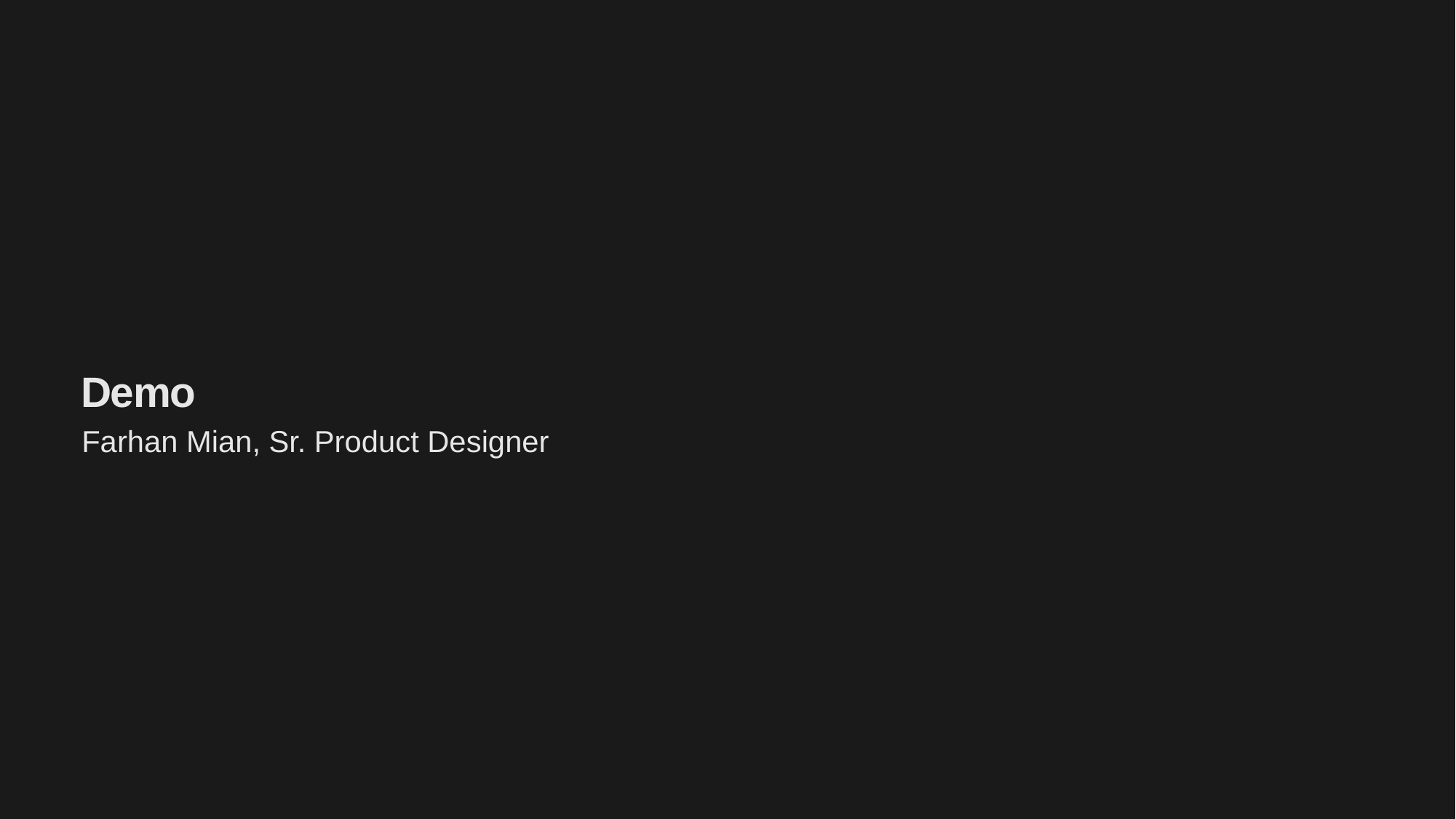

# Demo
Farhan Mian, Sr. Product Designer